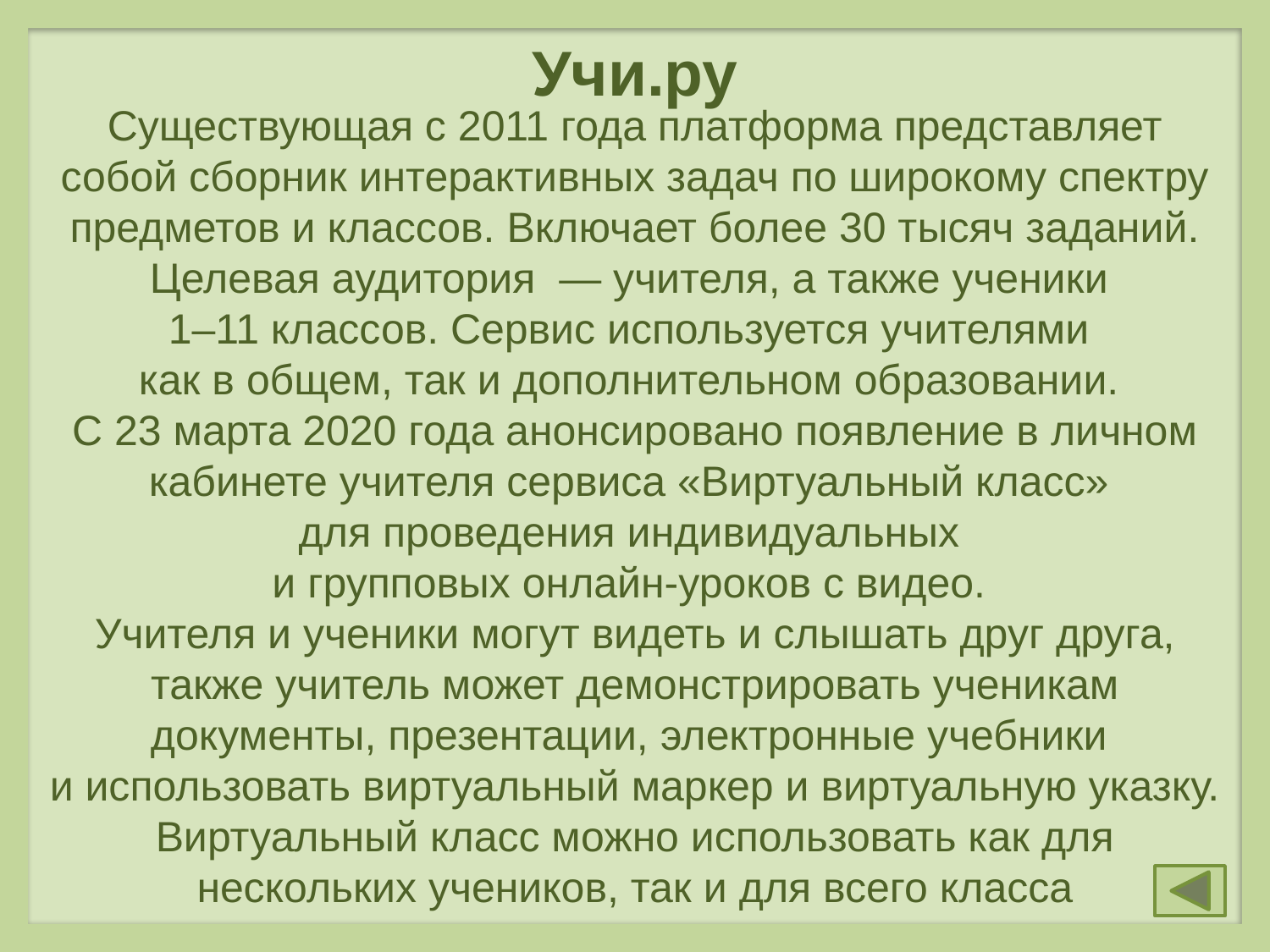

Учи.ру
Существующая с 2011 года платформа представляет собой сборник интерактивных задач по широкому спектру предметов и классов. Включает более 30 тысяч заданий. Целевая аудитория  — учителя, а также ученики
1–11 классов. Сервис используется учителями
как в общем, так и дополнительном образовании.
С 23 марта 2020 года анонсировано появление в личном кабинете учителя сервиса «Виртуальный класс»
для проведения индивидуальных
и групповых онлайн-уроков с видео.
Учителя и ученики могут видеть и слышать друг друга, также учитель может демонстрировать ученикам документы, презентации, электронные учебники
и использовать виртуальный маркер и виртуальную указку. Виртуальный класс можно использовать как для нескольких учеников, так и для всего класса